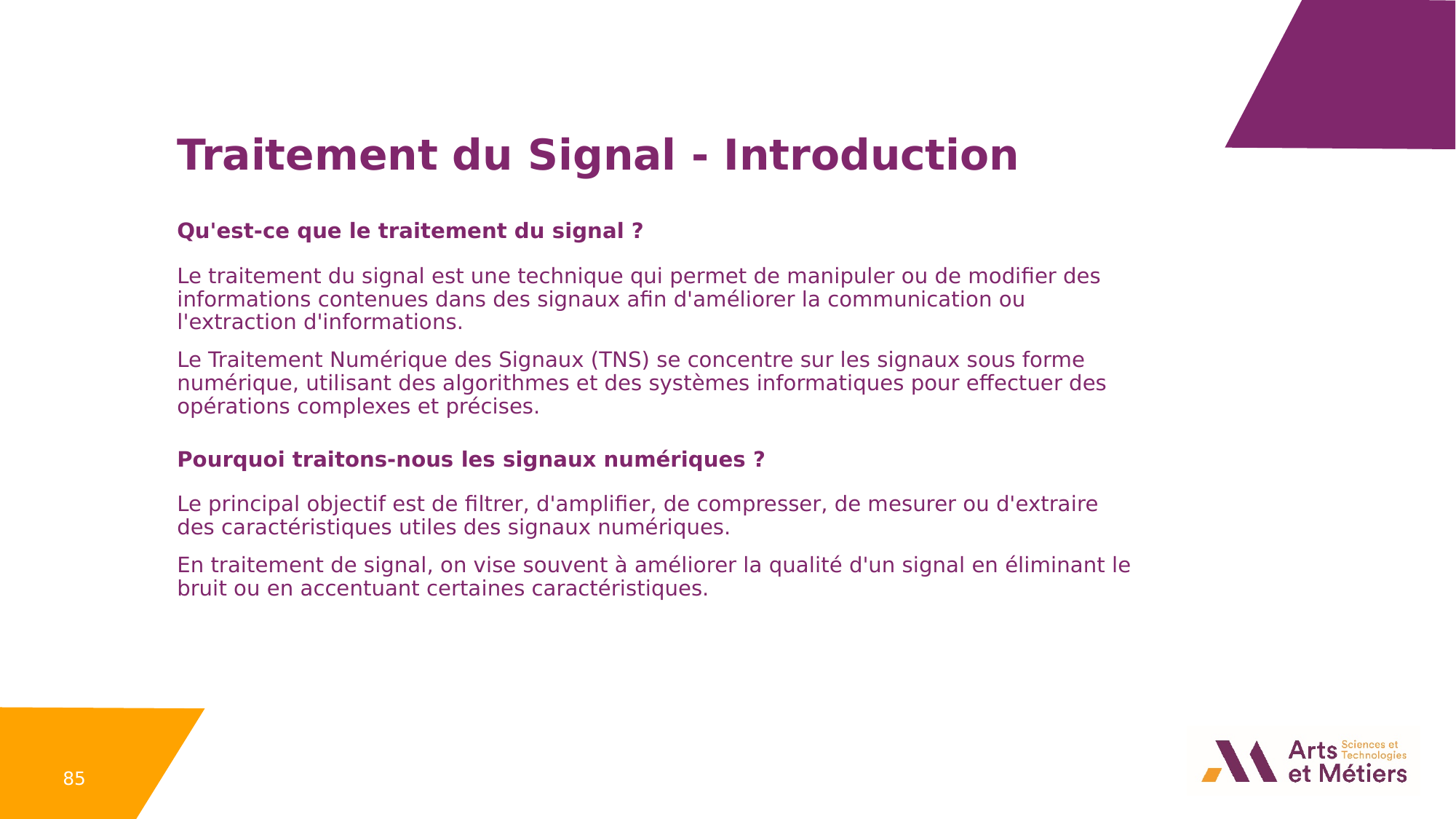

Traitement du Signal - Introduction
Qu'est-ce que le traitement du signal ?
Le traitement du signal est une technique qui permet de manipuler ou de modifier des informations contenues dans des signaux afin d'améliorer la communication ou l'extraction d'informations.
Le Traitement Numérique des Signaux (TNS) se concentre sur les signaux sous forme numérique, utilisant des algorithmes et des systèmes informatiques pour effectuer des opérations complexes et précises.

Pourquoi traitons-nous les signaux numériques ?
Le principal objectif est de filtrer, d'amplifier, de compresser, de mesurer ou d'extraire des caractéristiques utiles des signaux numériques.
En traitement de signal, on vise souvent à améliorer la qualité d'un signal en éliminant le bruit ou en accentuant certaines caractéristiques.

85